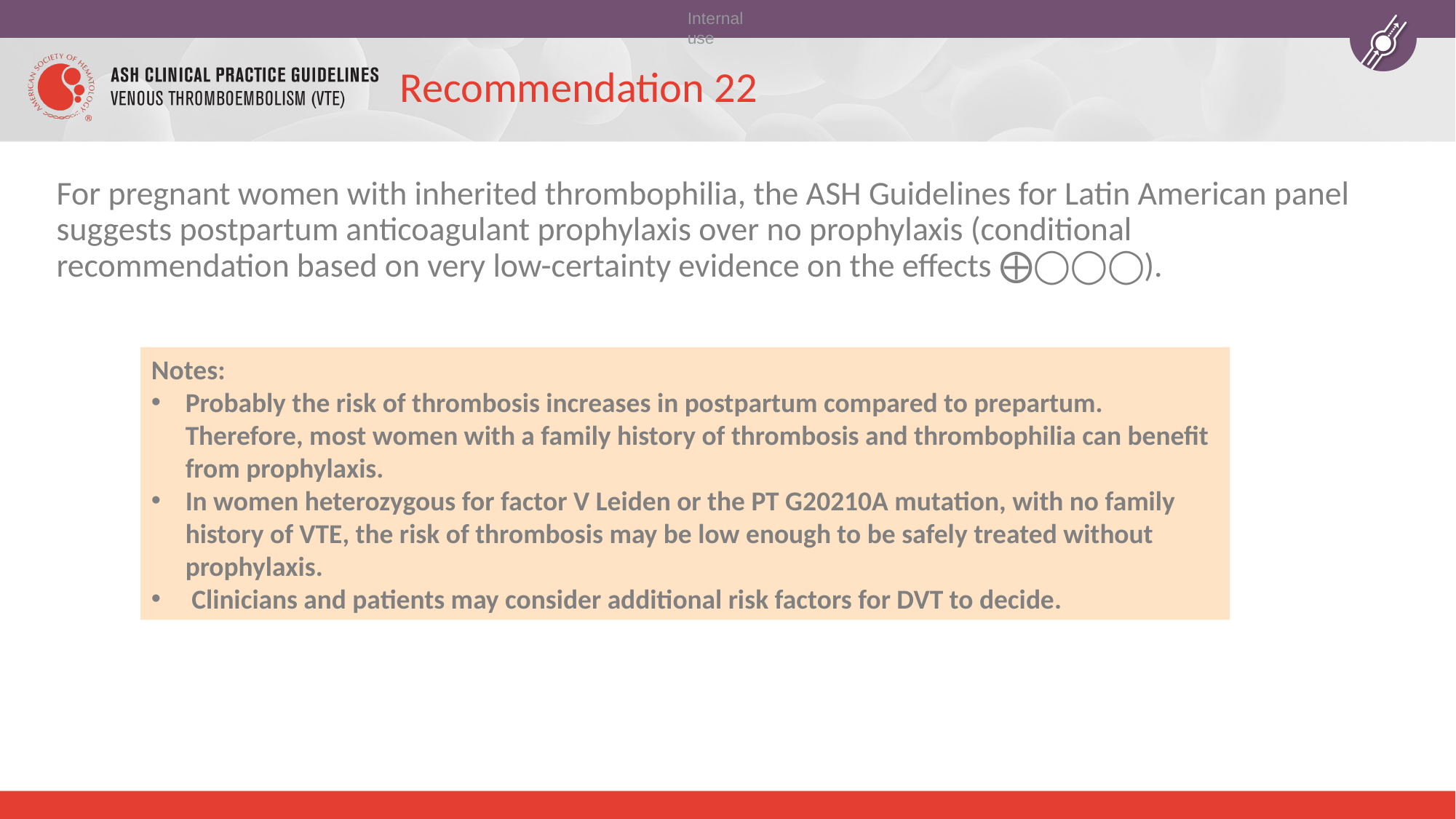

# Recommendation 22

For pregnant women with inherited thrombophilia, the ASH Guidelines for Latin American panel suggests postpartum anticoagulant prophylaxis over no prophylaxis (conditional recommendation based on very low-certainty evidence on the effects ⨁◯◯◯).
Notes:
Probably the risk of thrombosis increases in postpartum compared to prepartum. Therefore, most women with a family history of thrombosis and thrombophilia can benefit from prophylaxis.
In women heterozygous for factor V Leiden or the PT G20210A mutation, with no family history of VTE, the risk of thrombosis may be low enough to be safely treated without prophylaxis.
 Clinicians and patients may consider additional risk factors for DVT to decide.